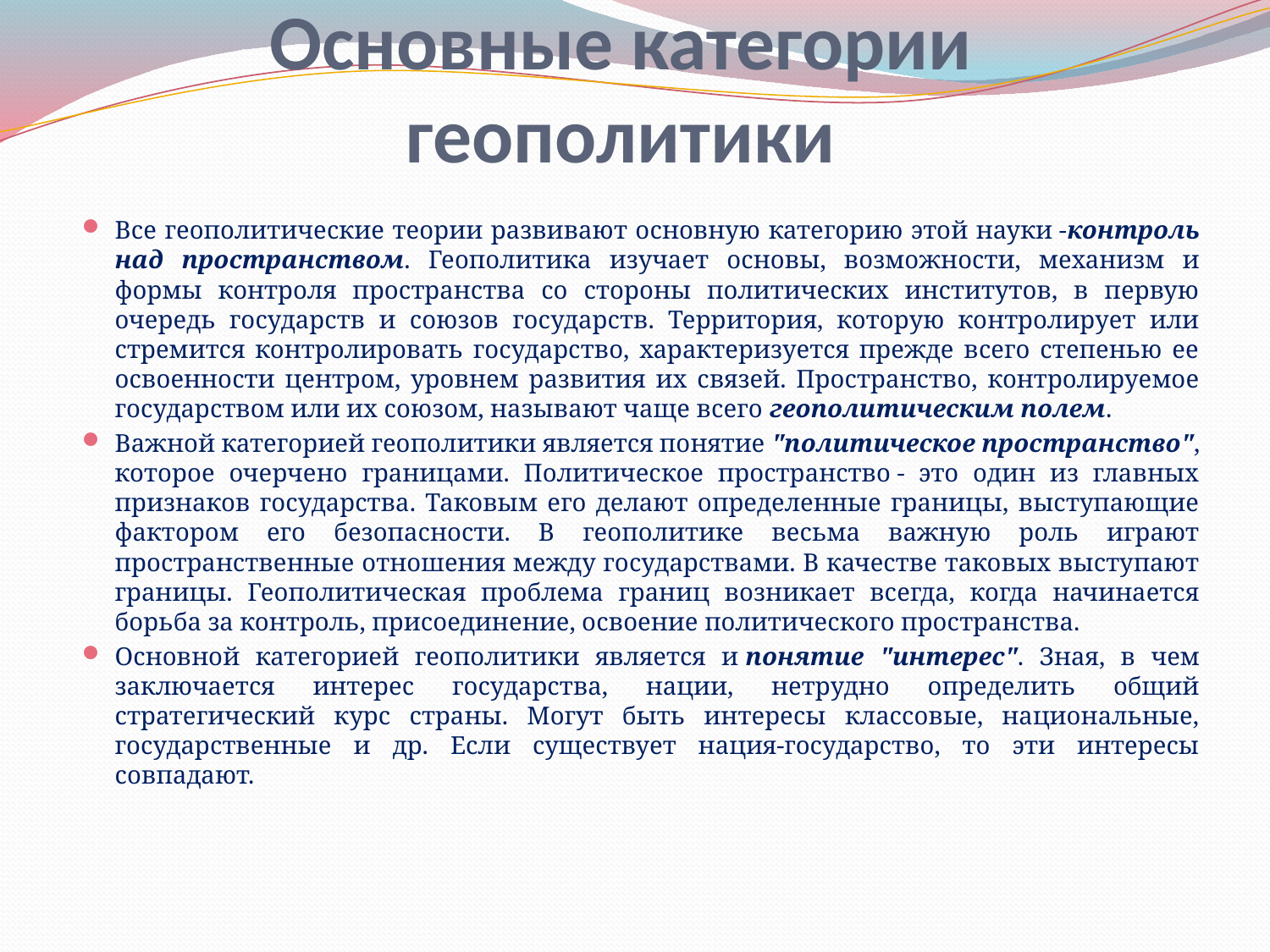

# Основные категории геополитики
Все геополитические теории развивают основную категорию этой науки -контроль над пространством. Геополитика изучает основы, возможности, механизм и формы контроля пространства со стороны политических институтов, в первую очередь государств и союзов государств. Территория, которую контролирует или стремится контролировать государство, характеризуется прежде всего степенью ее освоенности центром, уровнем развития их связей. Пространство, контролируемое государством или их союзом, называют чаще всего геополитическим полем.
Важной категорией геополитики является понятие "политическое пространство", которое очерчено границами. Политическое пространство - это один из главных признаков государства. Таковым его делают определенные границы, выступающие фактором его безопасности. В геополитике весьма важную роль играют пространственные отношения между государствами. В качестве таковых выступают границы. Геополитическая проблема границ возникает всегда, когда начинается борьба за контроль, присоединение, освоение политического пространства.
Основной категорией геополитики является и понятие "интерес". Зная, в чем заключается интерес государства, нации, нетрудно определить общий стратегический курс страны. Могут быть интересы классовые, национальные, государственные и др. Если существует нация-государство, то эти интересы совпадают.